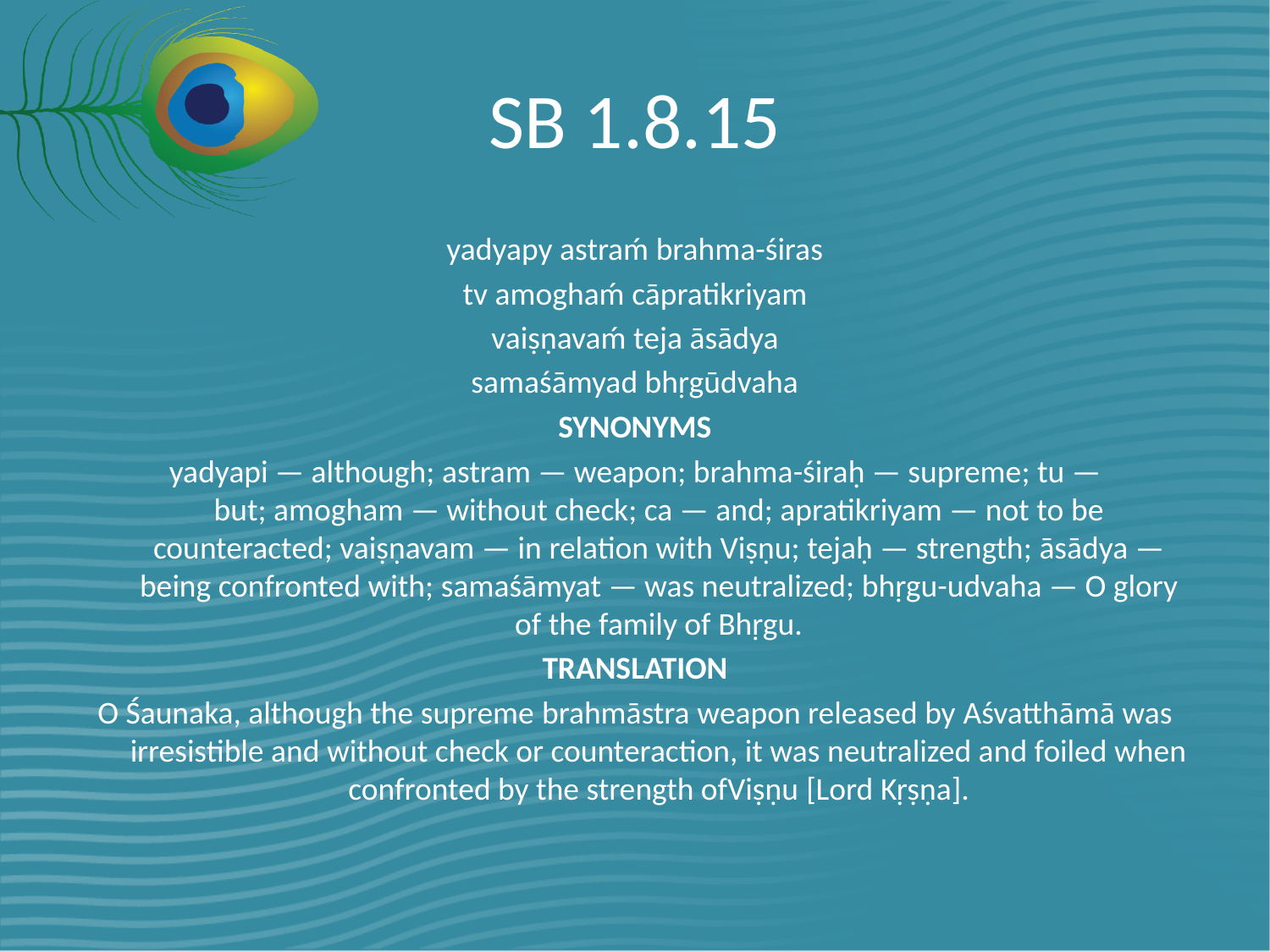

# SB 1.8.15
yadyapy astraḿ brahma-śiras
tv amoghaḿ cāpratikriyam
vaiṣṇavaḿ teja āsādya
samaśāmyad bhṛgūdvaha
SYNONYMS
yadyapi — although; astram — weapon; brahma-śiraḥ — supreme; tu — but; amogham — without check; ca — and; apratikriyam — not to be counteracted; vaiṣṇavam — in relation with Viṣṇu; tejaḥ — strength; āsādya — being confronted with; samaśāmyat — was neutralized; bhṛgu-udvaha — O glory of the family of Bhṛgu.
TRANSLATION
O Śaunaka, although the supreme brahmāstra weapon released by Aśvatthāmā was irresistible and without check or counteraction, it was neutralized and foiled when confronted by the strength ofViṣṇu [Lord Kṛṣṇa].